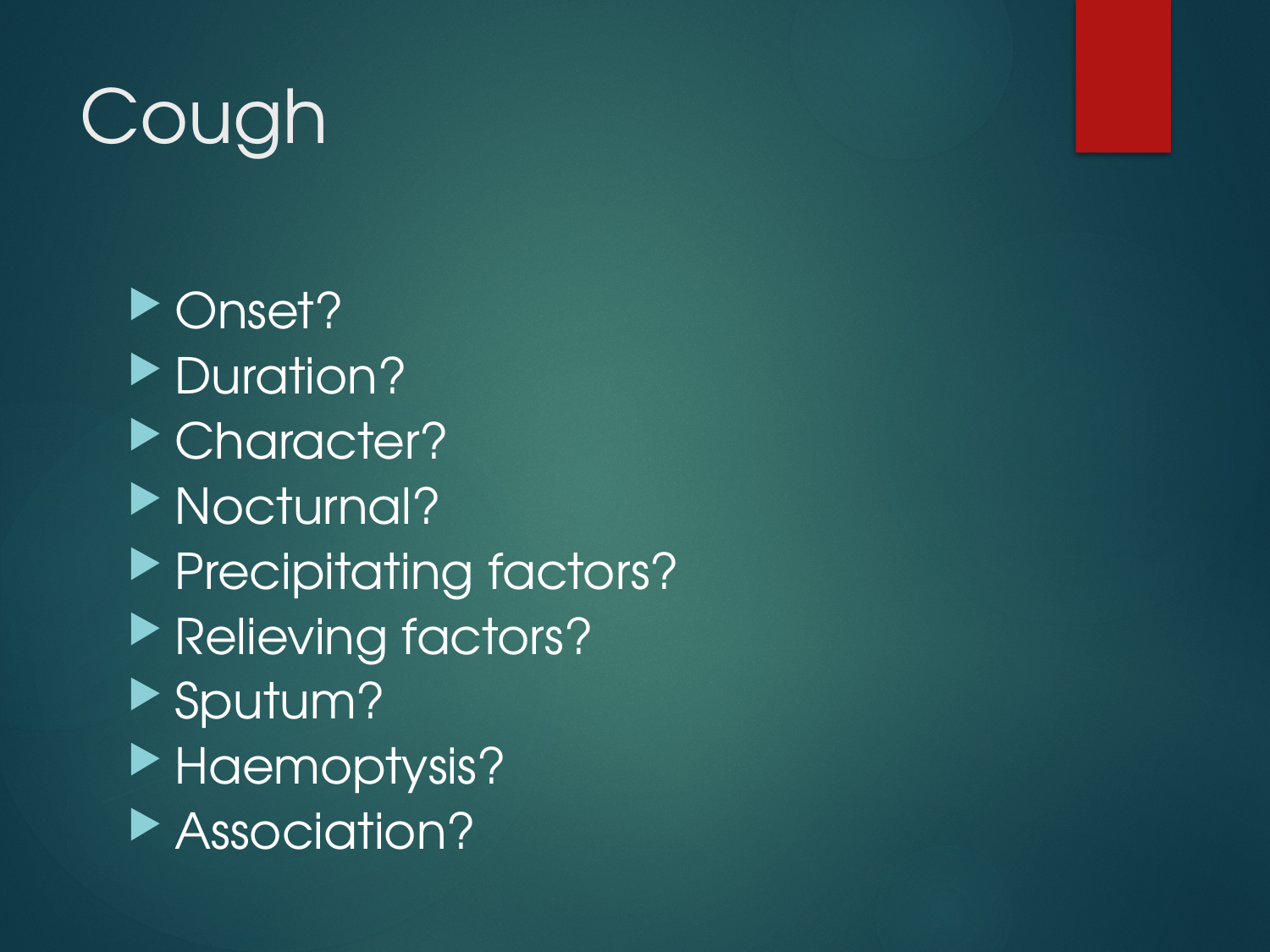

# Cough
Onset?
Duration?
Character?
Nocturnal?
Precipitating factors?
Relieving factors?
Sputum?
Haemoptysis?
Association?